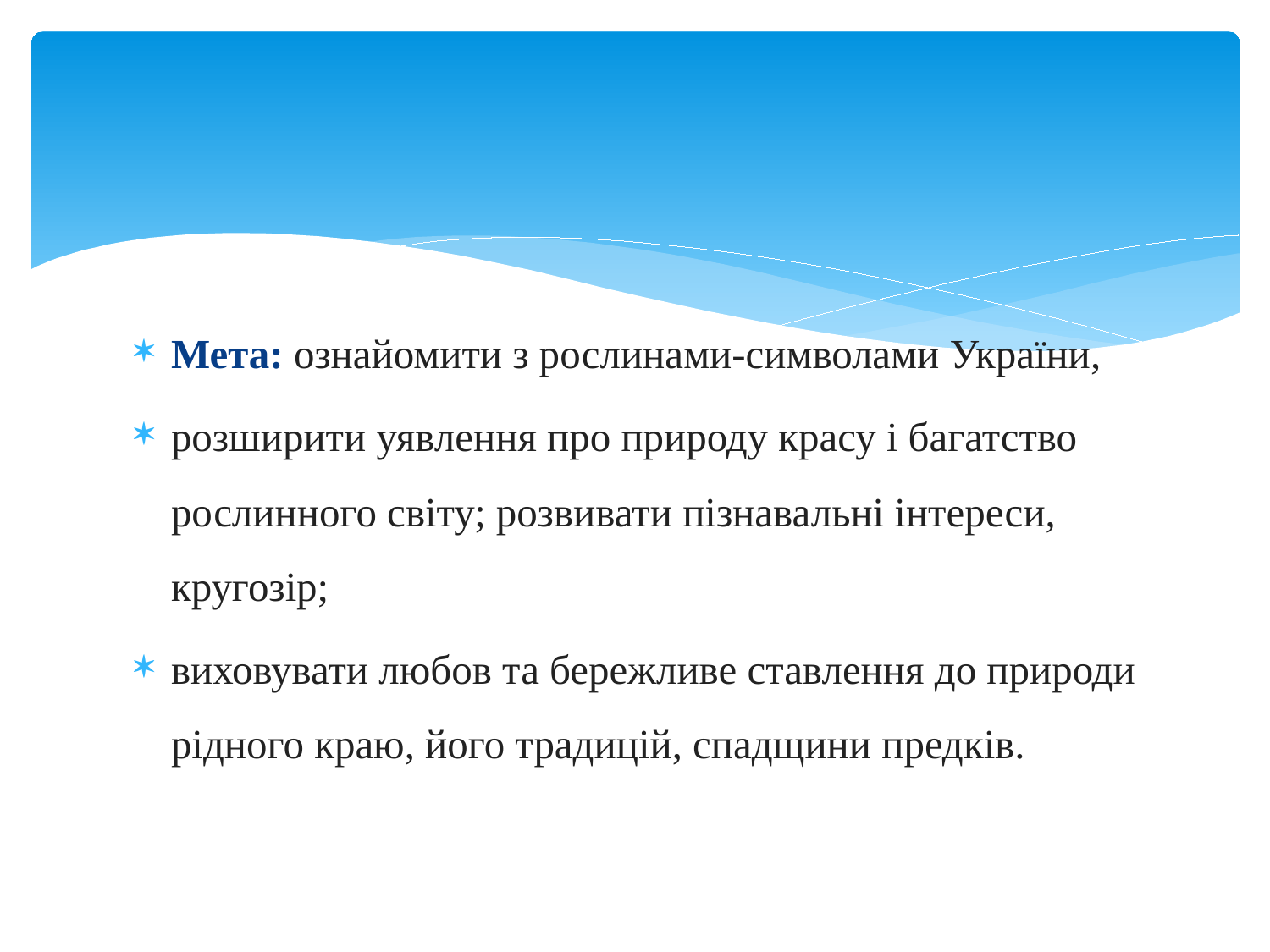

Мета: ознайомити з рослинами-символами України,
розширити уявлення про природу красу і багатство рослинного світу; розвивати пізнавальні інтереси, кругозір;
виховувати любов та бережливе ставлення до природи рідного краю, його традицій, спадщини предків.